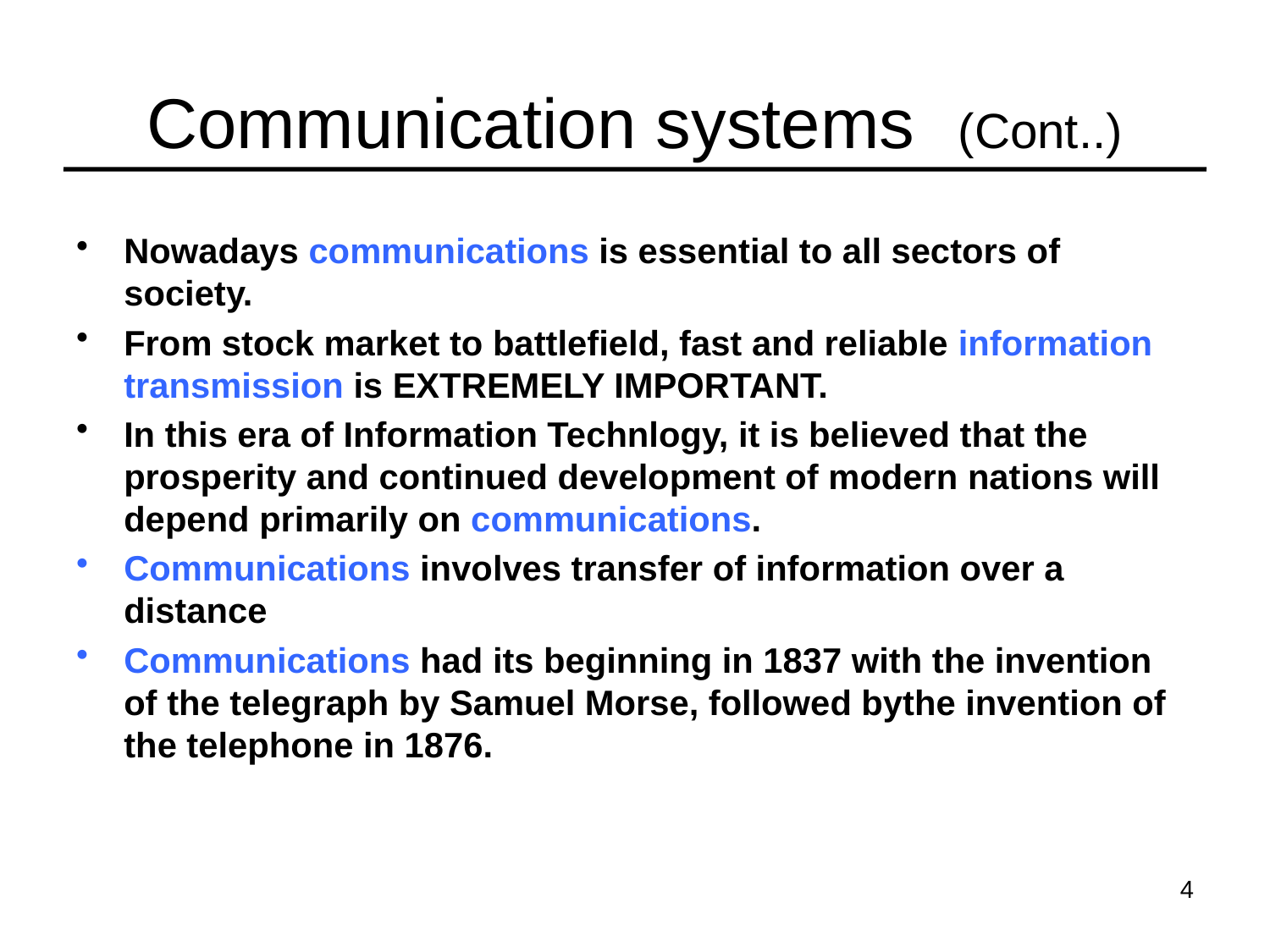

# Communication systems  (Cont..)

Nowadays communications is essential to all sectors of society.
From stock market to battlefield, fast and reliable information transmission is EXTREMELY IMPORTANT.
In this era of Information Technlogy, it is believed that the prosperity and continued development of modern nations will depend primarily on communications.
Communications involves transfer of information over a distance
Communications had its beginning in 1837 with the invention of the telegraph by Samuel Morse, followed bythe invention of the telephone in 1876.
4